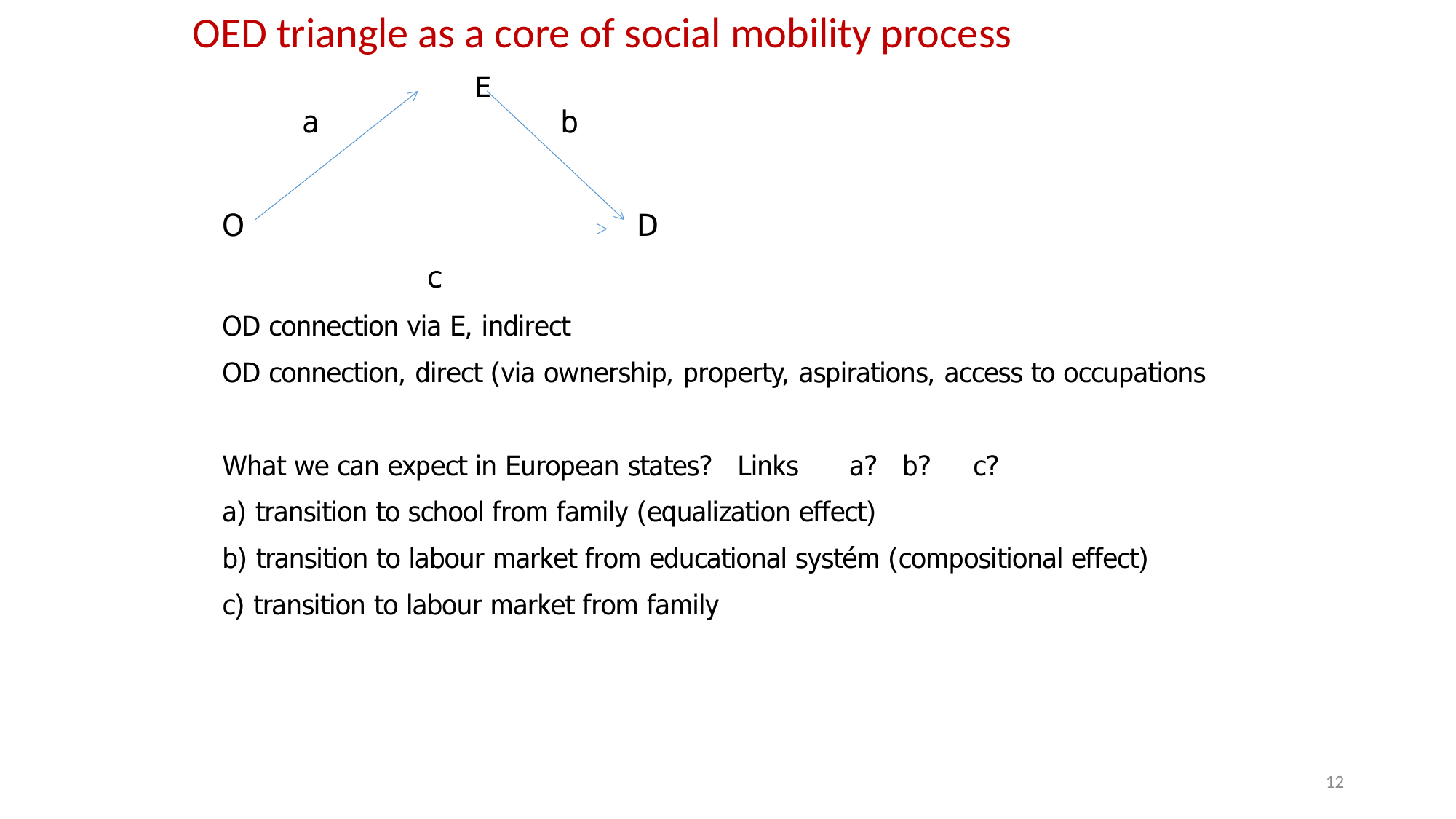

OED triangle as a core of social mobility process

			E
         a                           b

O                                            D
                       c
OD connection via E, indirect
OD connection, direct (via ownership, property, aspirations, access to occupations

What we can expect in European states?   Links      a?   b?     c?
a) transition to school from family (equalization effect)
b) transition to labour market from educational systém (compositional effect)
c) transition to labour market from family

12